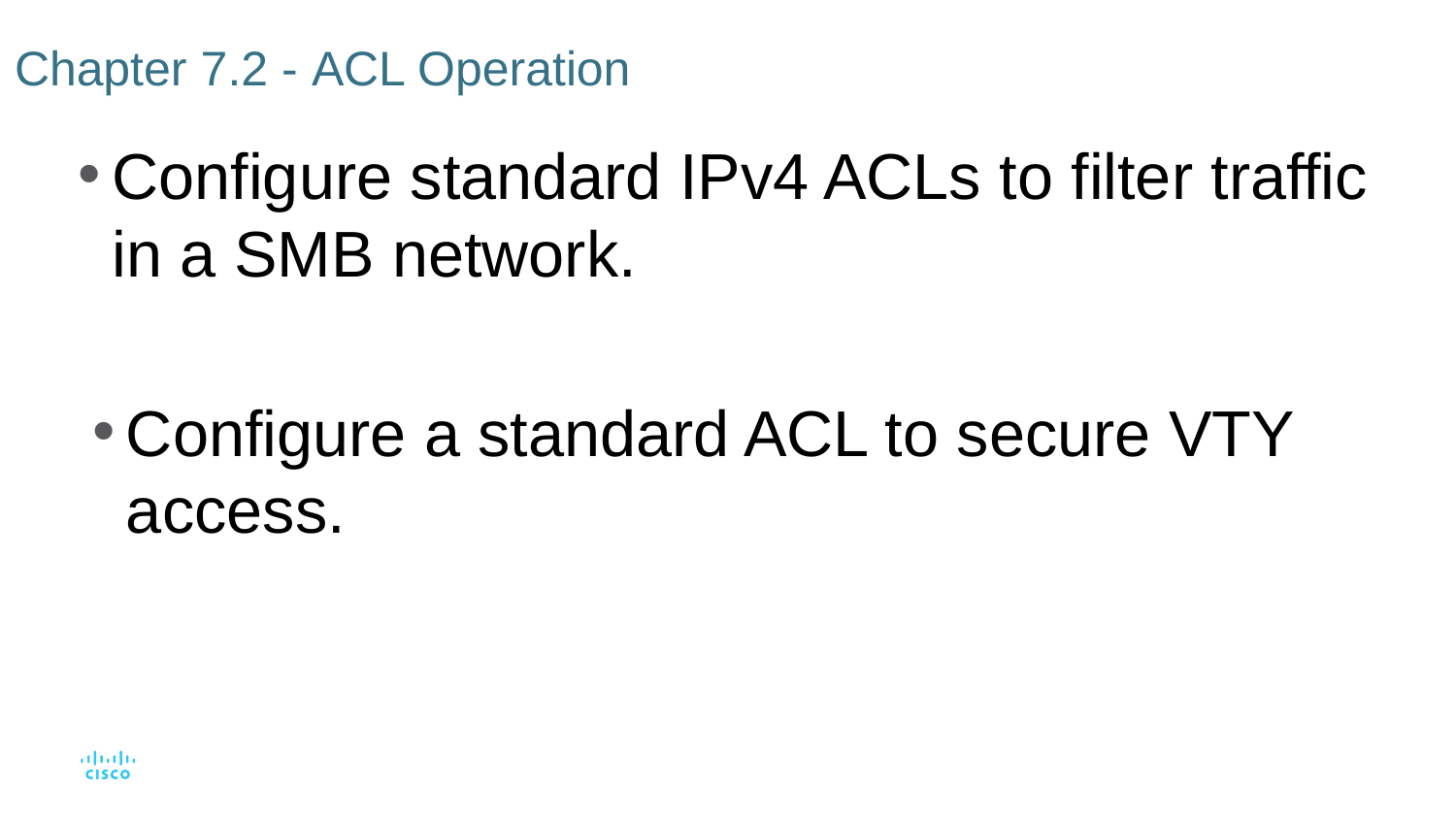

# Chapter 7.2 - ACL Operation
Configure standard IPv4 ACLs to filter traffic in a SMB network.

Configure a standard ACL to secure VTY access.